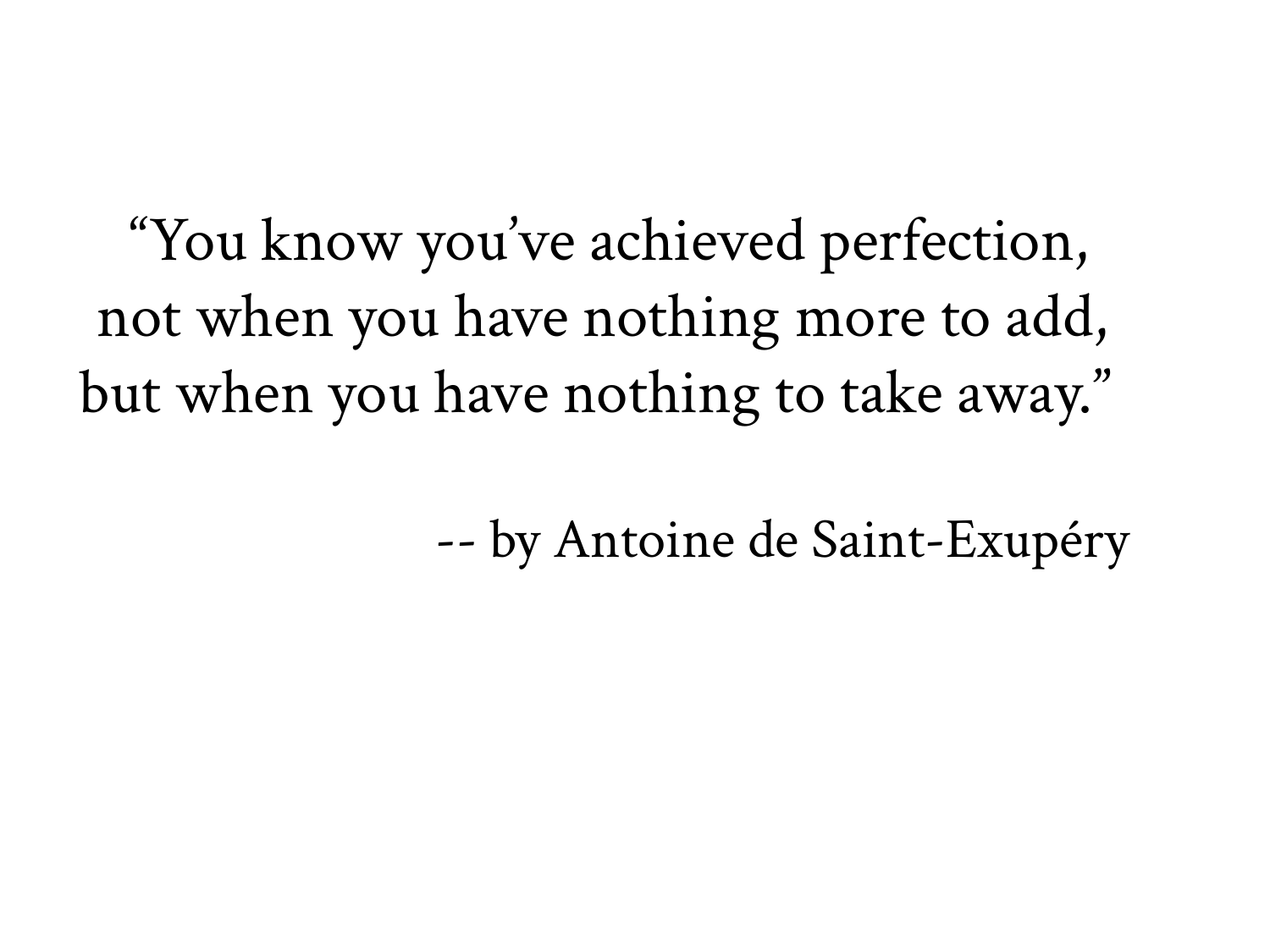

“You know you’ve achieved perfection, not when you have nothing more to add, but when you have nothing to take away.”

-- by Antoine de Saint-Exupéry